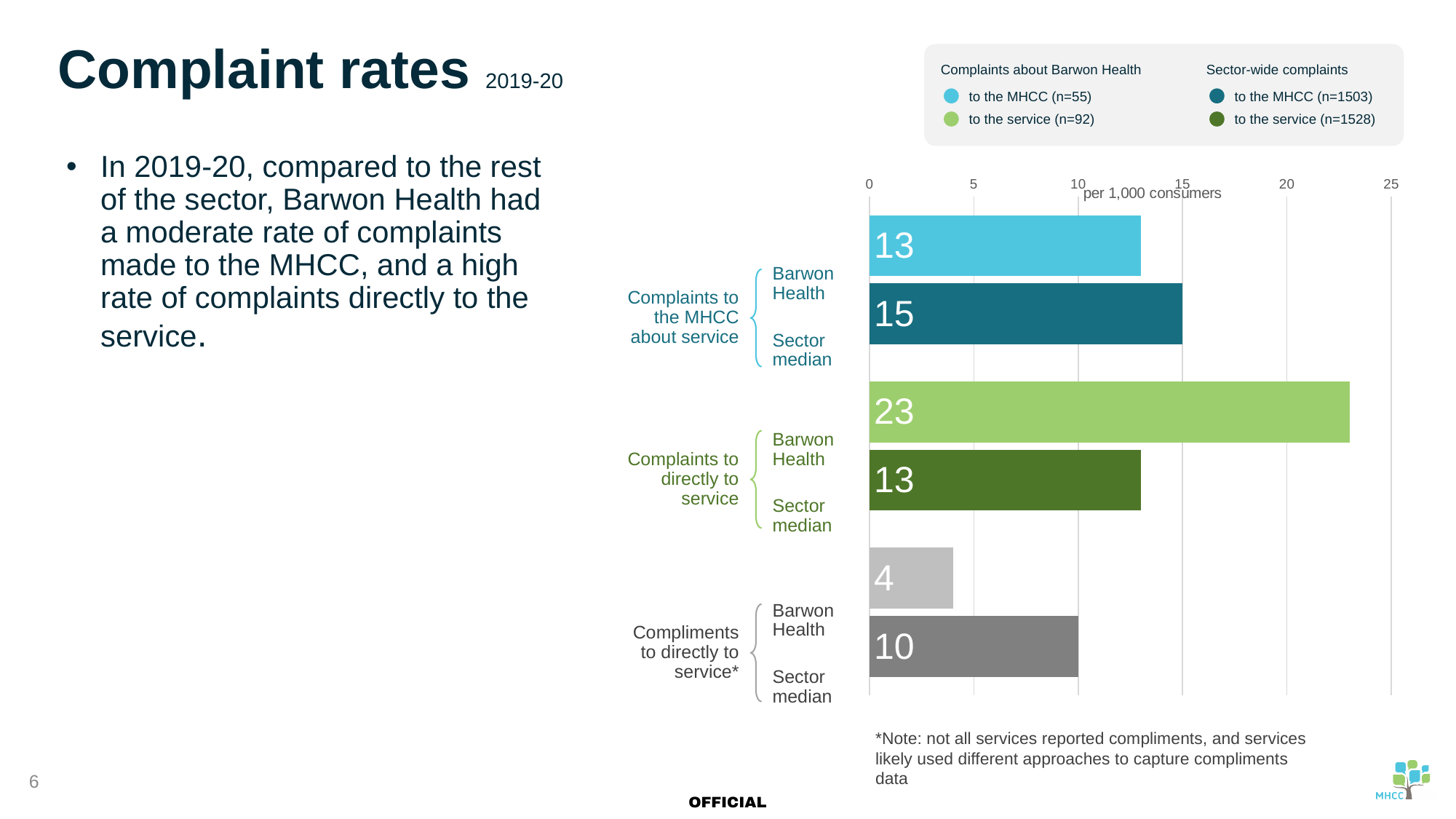

Complaint rates 2019-20

Complaints about Barwon Health
to the MHCC (n=55)

to the service (n=92)

Sector-wide complaints
to the MHCC (n=1503)

to the service (n=1528)

In 2019-20, compared to the rest of the sector, Barwon Health had a moderate rate of complaints made to the MHCC, and a high rate of complaints directly to the service.

### Chart

| Category | Barwon Health | Median |
|---|---|---|
| Complaints to MHCC about service | 13.0 | 15.0 |
| Complaints directly to service | 23.0 | 13.0 |
| Compliments directly to Barwon Health | 4.0 | 10.0 |
Barwon Health

Complaints to the MHCC about service
Sector median
Barwon Health

Complaints to directly to service
Sector median
Barwon Health

Compliments to directly to service*
Sector median
*Note: not all services reported compliments, and services likely used different approaches to capture compliments data